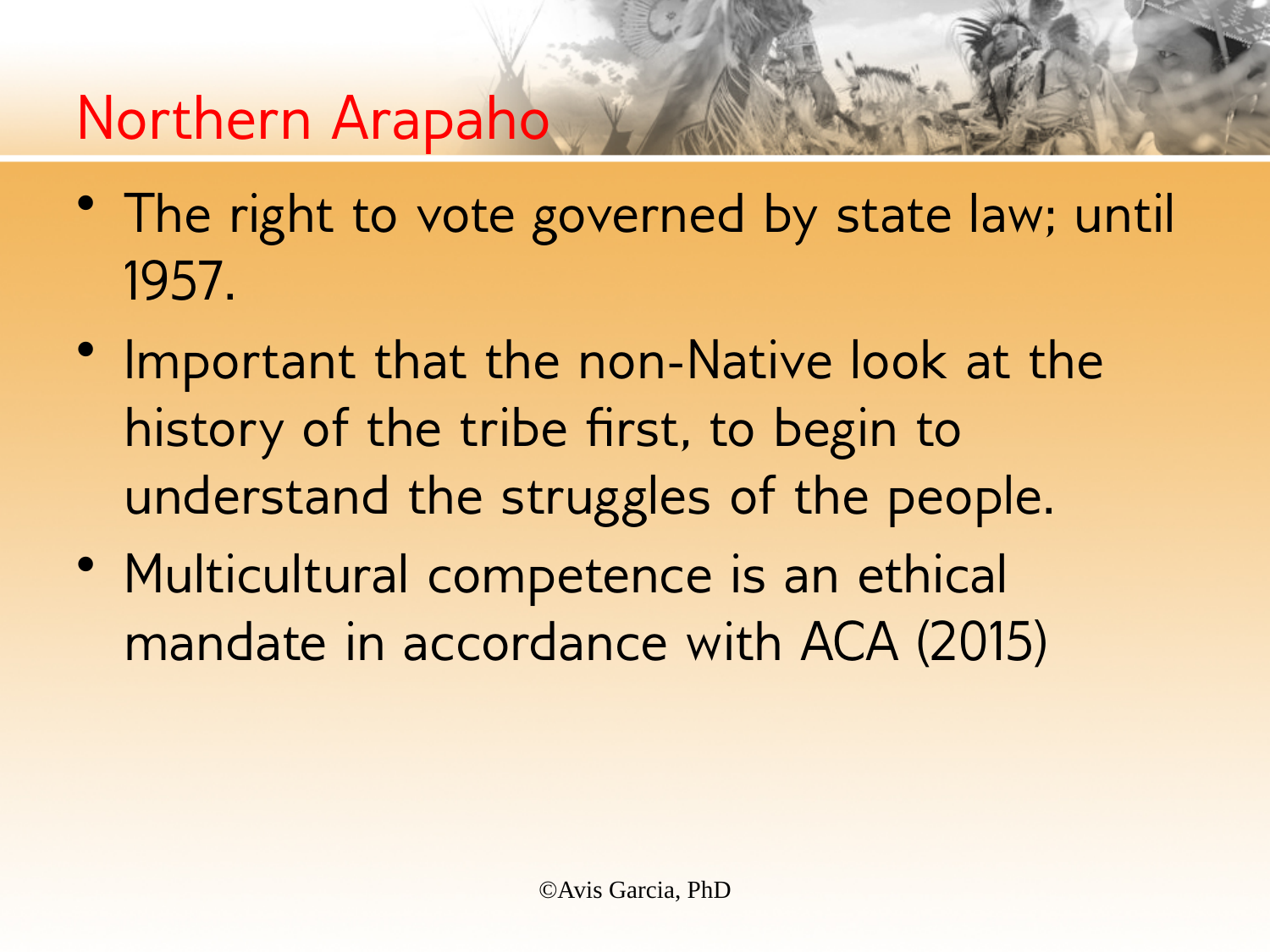

# Northern Arapaho
The right to vote governed by state law; until 1957.
Important that the non-Native look at the history of the tribe first, to begin to understand the struggles of the people.
Multicultural competence is an ethical mandate in accordance with ACA (2015)
©️Avis Garcia, PhD